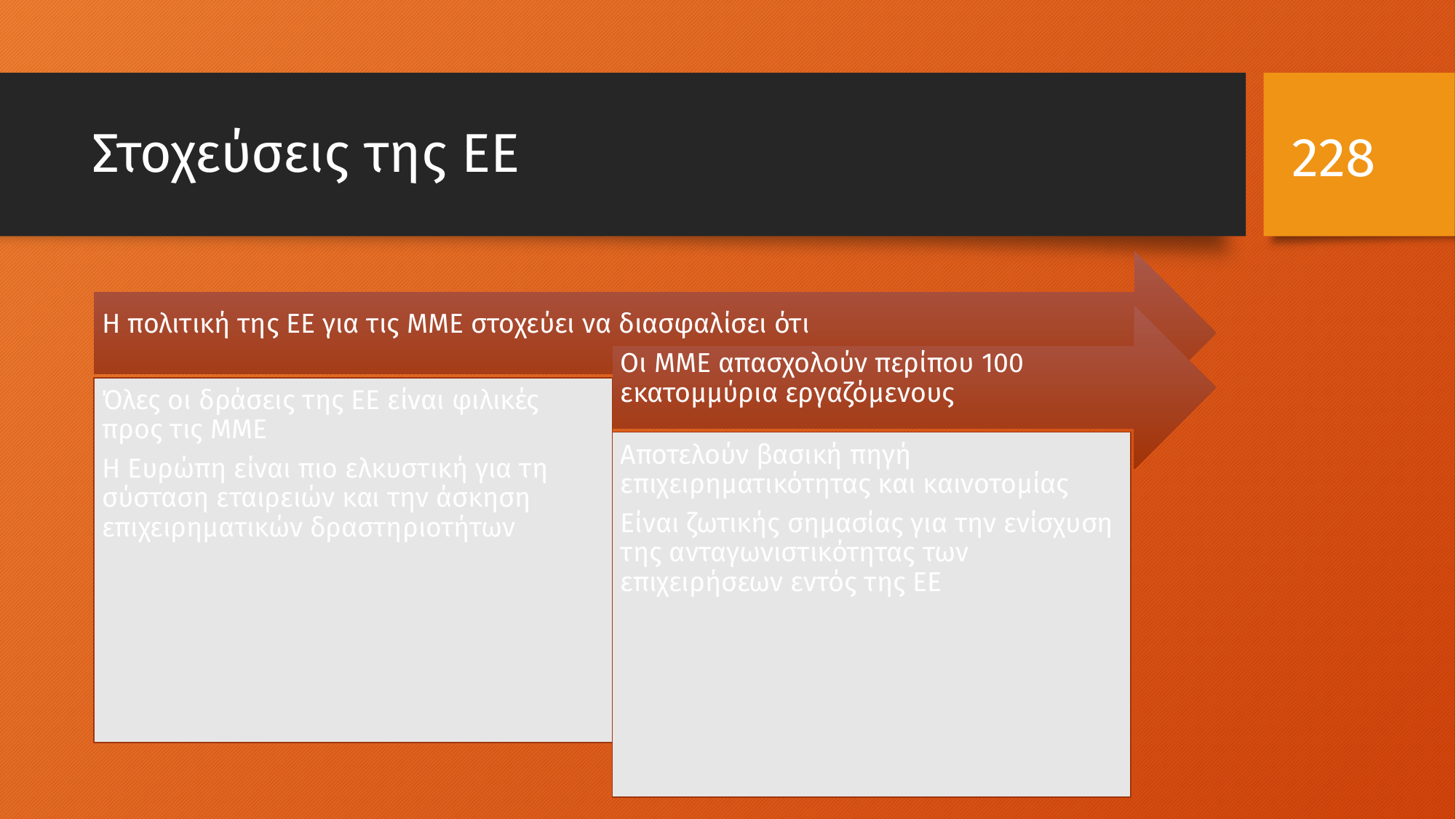

228
# Στοχεύσεις της ΕΕ
Η πολιτική της ΕΕ για τις ΜΜΕ στοχεύει να διασφαλίσει ότι
Όλες οι δράσεις της ΕΕ είναι φιλικές προς τις ΜΜΕ
Η Ευρώπη είναι πιο ελκυστική για τη σύσταση εταιρειών και την άσκηση επιχειρηματικών δραστηριοτήτων
Οι ΜΜΕ απασχολούν περίπου 100 εκατομμύρια εργαζόμενους
Αποτελούν βασική πηγή επιχειρηματικότητας και καινοτομίας
Είναι ζωτικής σημασίας για την ενίσχυση της ανταγωνιστικότητας των επιχειρήσεων εντός της ΕΕ